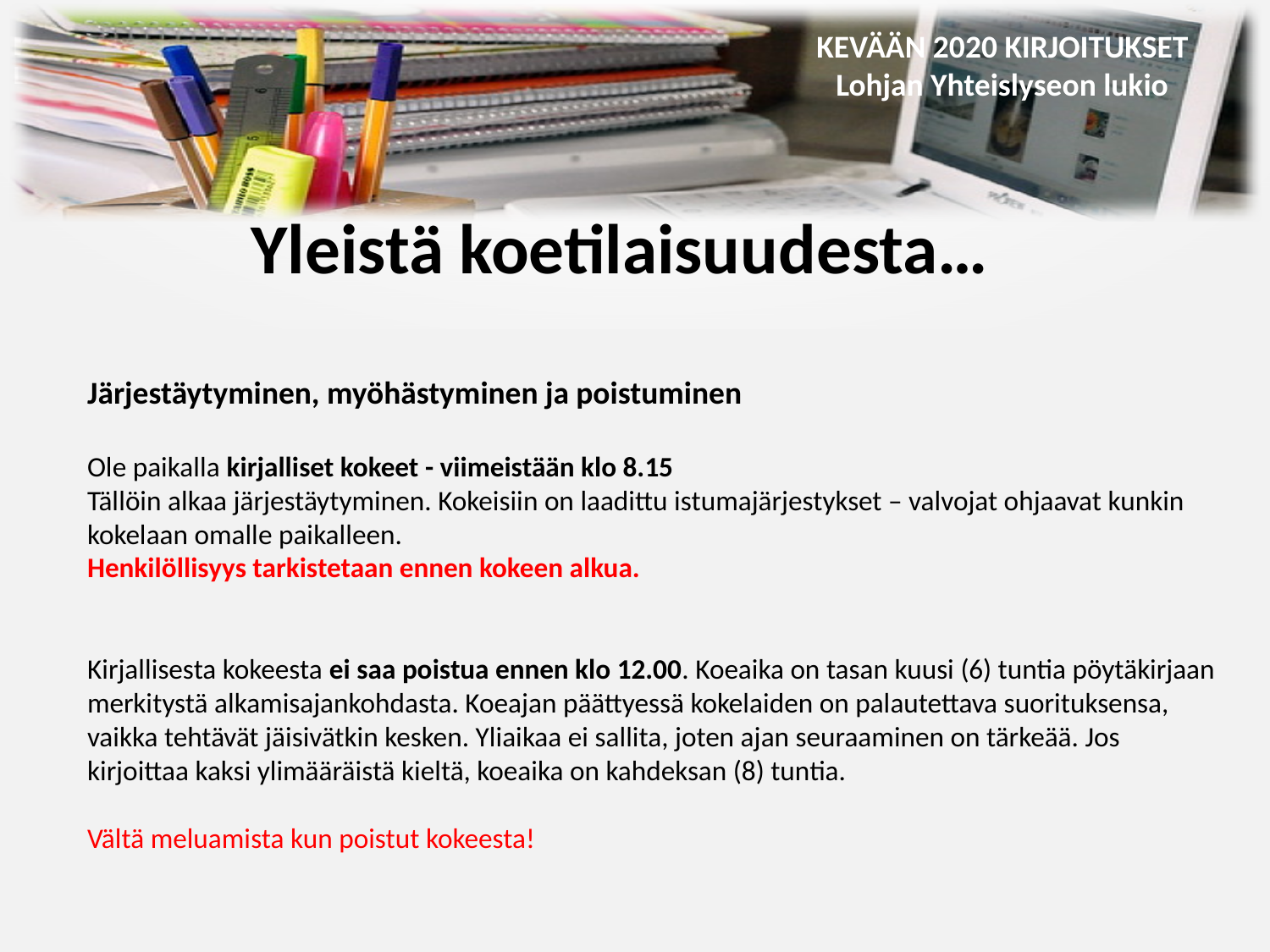

Yleistä koetilaisuudesta…
Järjestäytyminen, myöhästyminen ja poistuminen

Ole paikalla kirjalliset kokeet - viimeistään klo 8.15
Tällöin alkaa järjestäytyminen. Kokeisiin on laadittu istumajärjestykset – valvojat ohjaavat kunkin kokelaan omalle paikalleen.
Henkilöllisyys tarkistetaan ennen kokeen alkua.

Kirjallisesta kokeesta ei saa poistua ennen klo 12.00. Koeaika on tasan kuusi (6) tuntia pöytäkirjaan merkitystä alkamisajankohdasta. Koeajan päättyessä kokelaiden on palautettava suorituksensa, vaikka tehtävät jäisivätkin kesken. Yliaikaa ei sallita, joten ajan seuraaminen on tärkeää. Jos kirjoittaa kaksi ylimääräistä kieltä, koeaika on kahdeksan (8) tuntia.
Vältä meluamista kun poistut kokeesta!